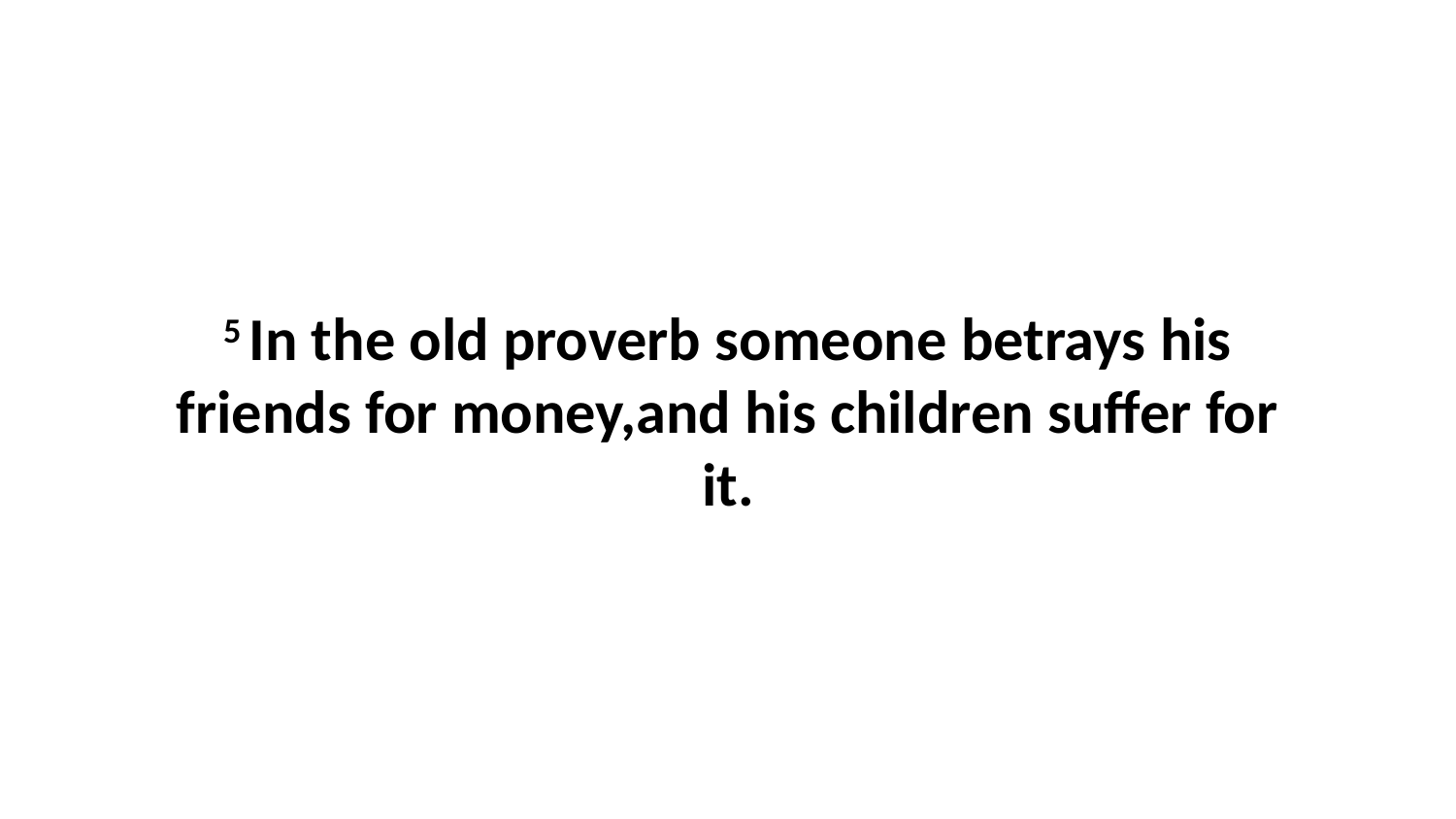

5 In the old proverb someone betrays his friends for money,and his children suffer for it.